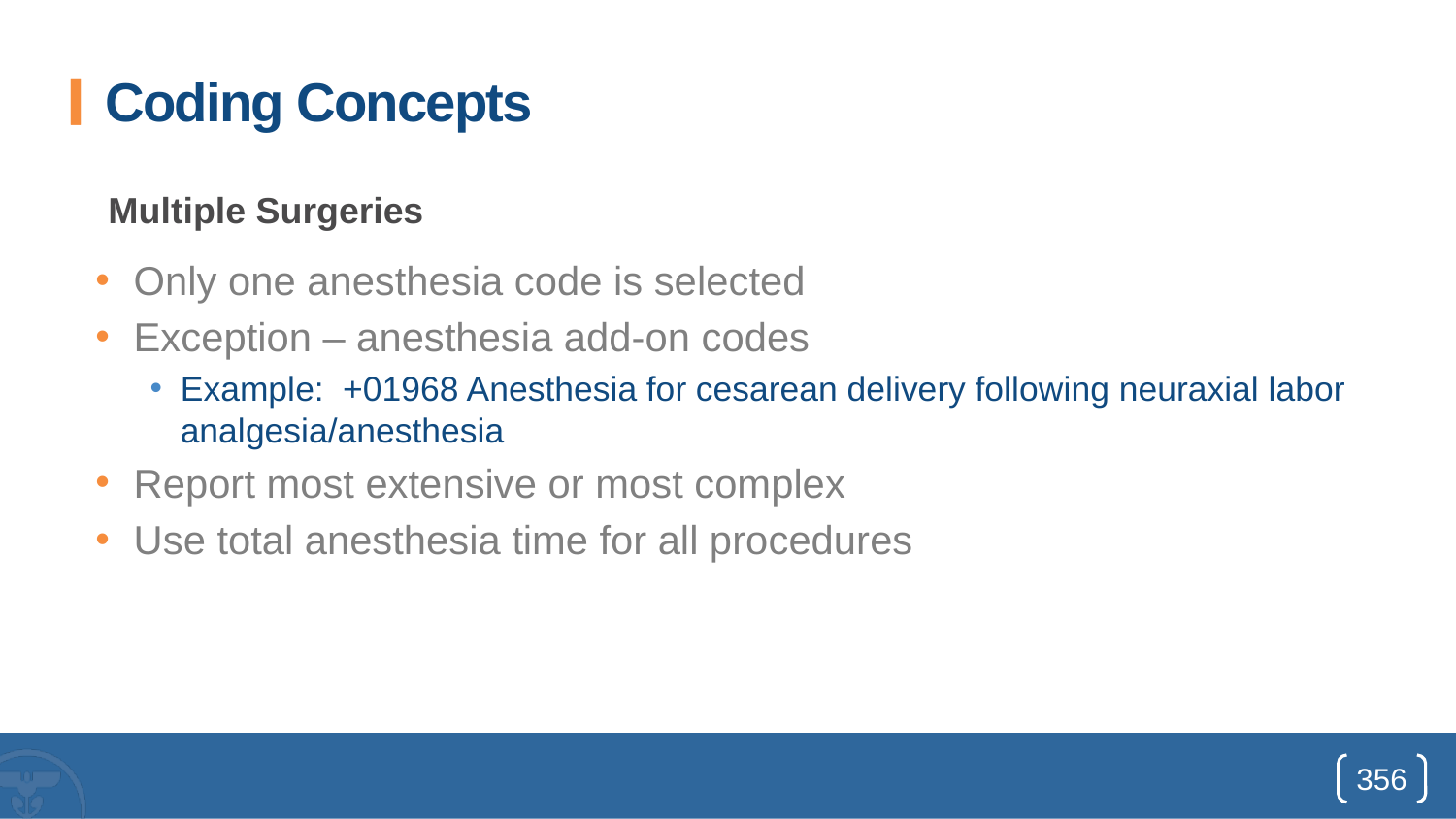

# Coding Concepts
Multiple Surgeries
Only one anesthesia code is selected
Exception – anesthesia add-on codes
Example:  +01968 Anesthesia for cesarean delivery following neuraxial labor analgesia/anesthesia
Report most extensive or most complex
Use total anesthesia time for all procedures
356